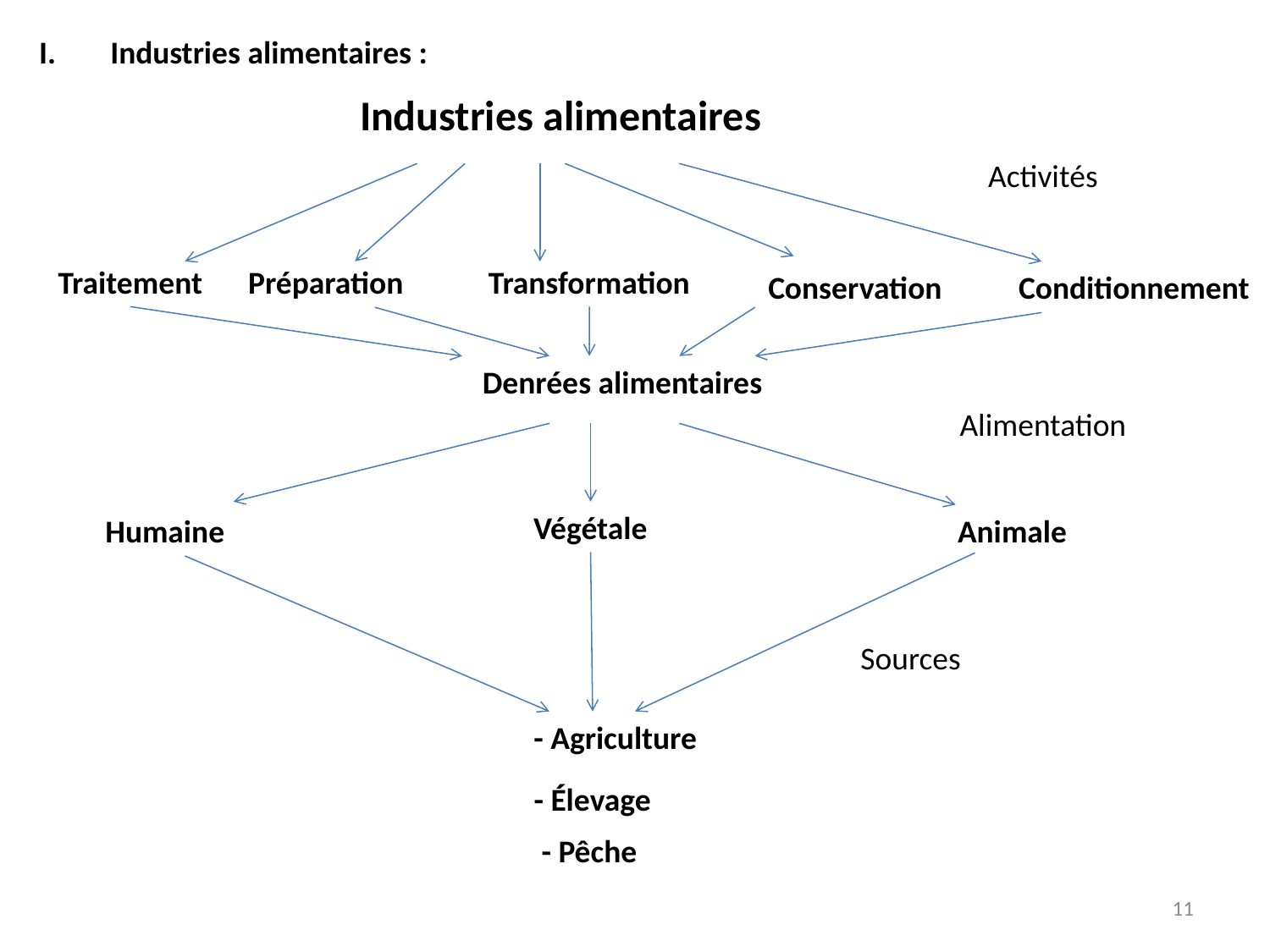

Industries alimentaires :
Industries alimentaires
Activités
Traitement
Préparation
Transformation
Conservation
Conditionnement
Denrées alimentaires
Alimentation
Végétale
Humaine
Animale
Sources
- Agriculture
- Élevage
- Pêche
11